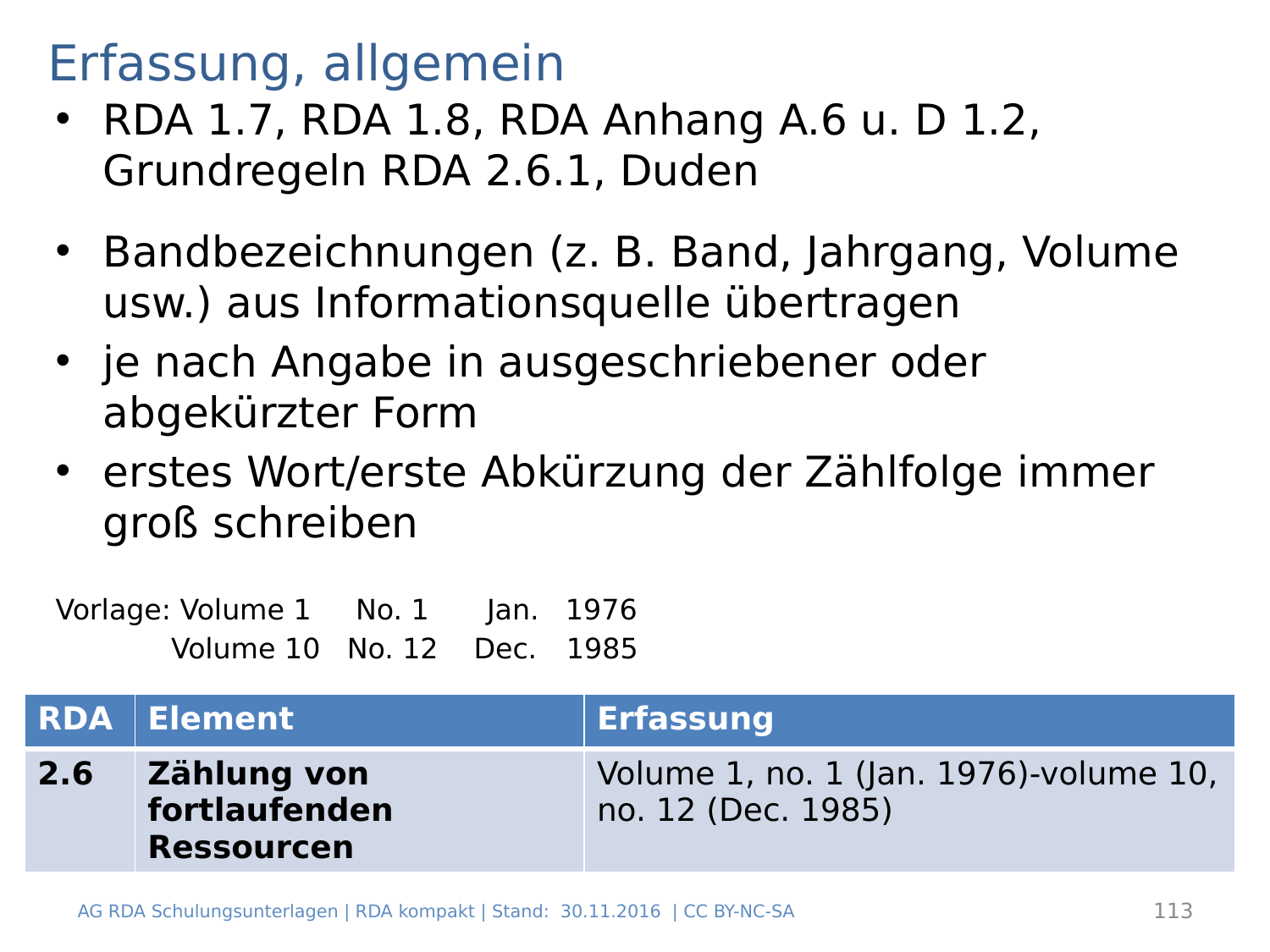

# Erfassung, allgemein
RDA 1.7, RDA 1.8, RDA Anhang A.6 u. D 1.2, Grundregeln RDA 2.6.1, Duden

Bandbezeichnungen (z. B. Band, Jahrgang, Volume usw.) aus Informationsquelle übertragen
je nach Angabe in ausgeschriebener oder abgekürzter Form
erstes Wort/erste Abkürzung der Zählfolge immer groß schreiben

Vorlage: Volume 1     No. 1       Jan.   1976
             Volume 10   No. 12    Dec.     1985

| RDA | Element | Erfassung |
| --- | --- | --- |
| 2.6 | Zählung von fortlaufenden Ressourcen | Volume 1, no. 1 (Jan. 1976)-volume 10, no. 12 (Dec. 1985) |
AG RDA Schulungsunterlagen | RDA kompakt | Stand:  30.11.2016  | CC BY-NC-SA
113